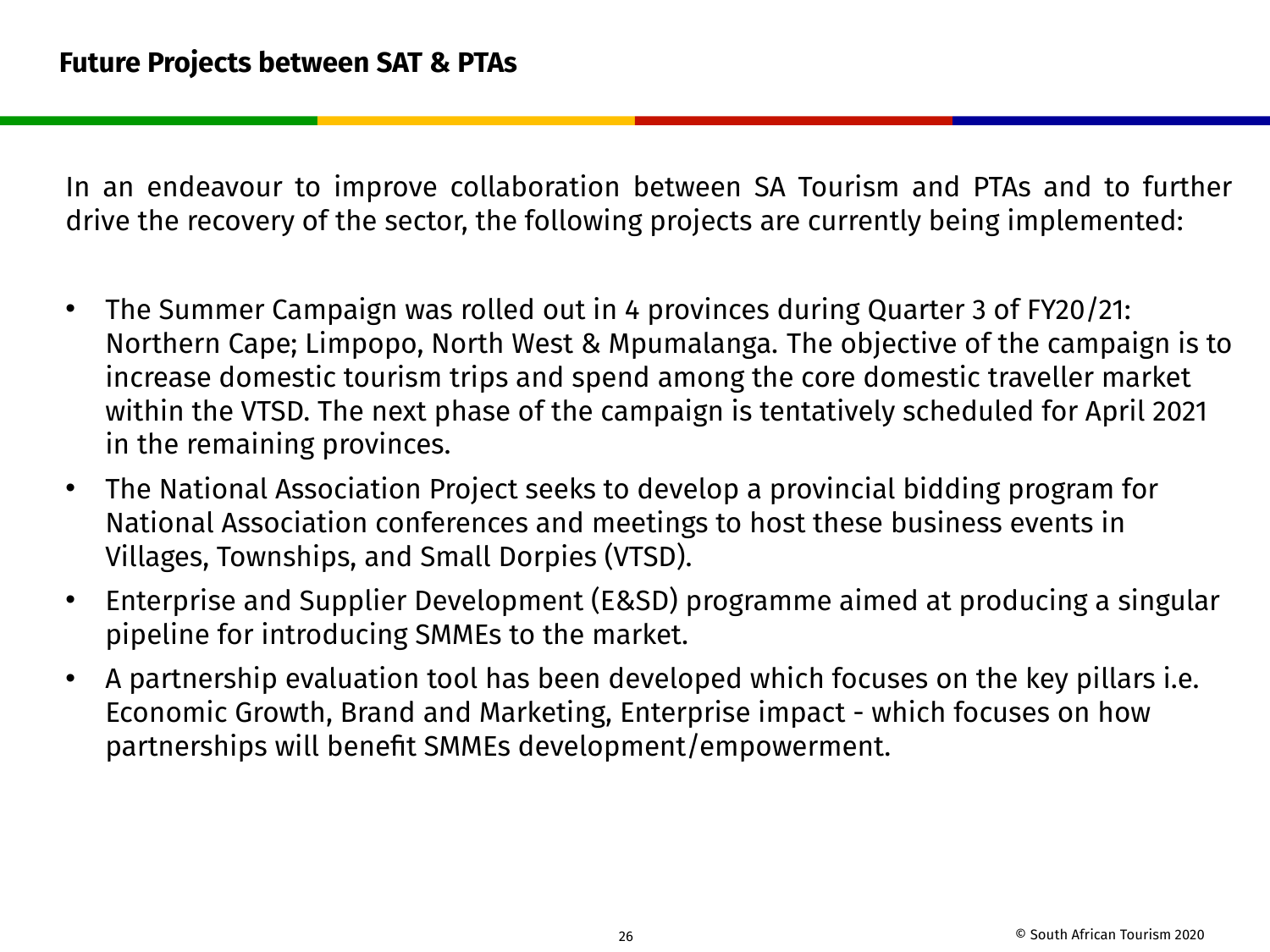

# Future Projects between SAT & PTAs
In an endeavour to improve collaboration between SA Tourism and PTAs and to further drive the recovery of the sector, the following projects are currently being implemented:

The Summer Campaign was rolled out in 4 provinces during Quarter 3 of FY20/21: Northern Cape; Limpopo, North West & Mpumalanga. The objective of the campaign is to increase domestic tourism trips and spend among the core domestic traveller market within the VTSD. The next phase of the campaign is tentatively scheduled for April 2021 in the remaining provinces.
The National Association Project seeks to develop a provincial bidding program for National Association conferences and meetings to host these business events in Villages, Townships, and Small Dorpies (VTSD).
Enterprise and Supplier Development (E&SD) programme aimed at producing a singular pipeline for introducing SMMEs to the market.
A partnership evaluation tool has been developed which focuses on the key pillars i.e. Economic Growth, Brand and Marketing, Enterprise impact - which focuses on how partnerships will benefit SMMEs development/empowerment.